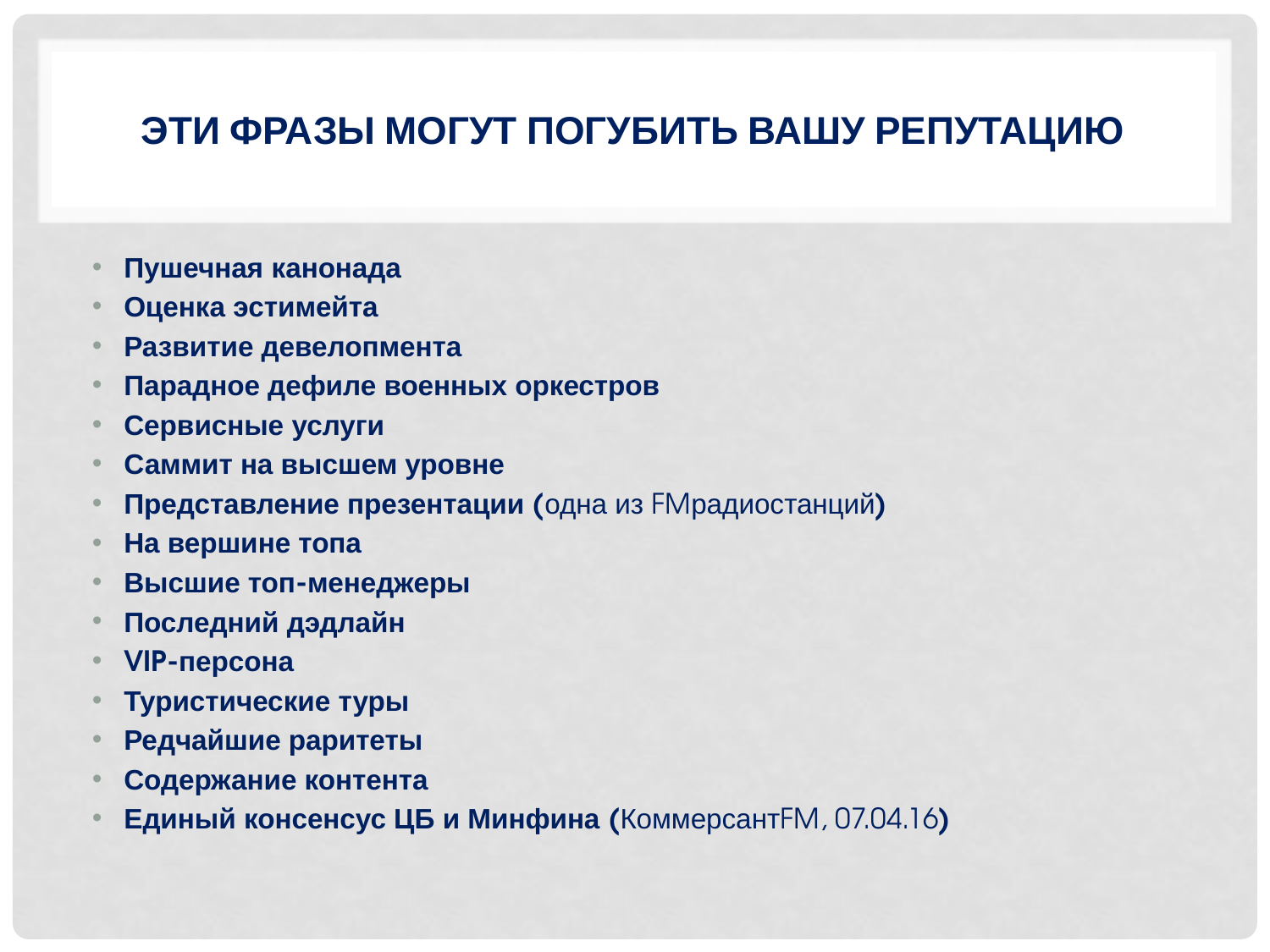

# Эти Фразы могут погубить вашу репутацию
Пушечная канонада
Оценка эстимейта
Развитие девелопмента
Парадное дефиле военных оркестров
Сервисные услуги
Саммит на высшем уровне
Представление презентации (одна из FMрадиостанций)
На вершине топа
Высшие топ-менеджеры
Последний дэдлайн
VIP-персона
Туристические туры
Редчайшие раритеты
Содержание контента
Единый консенсус ЦБ и Минфина (КоммерсантFM, 07.04.16)